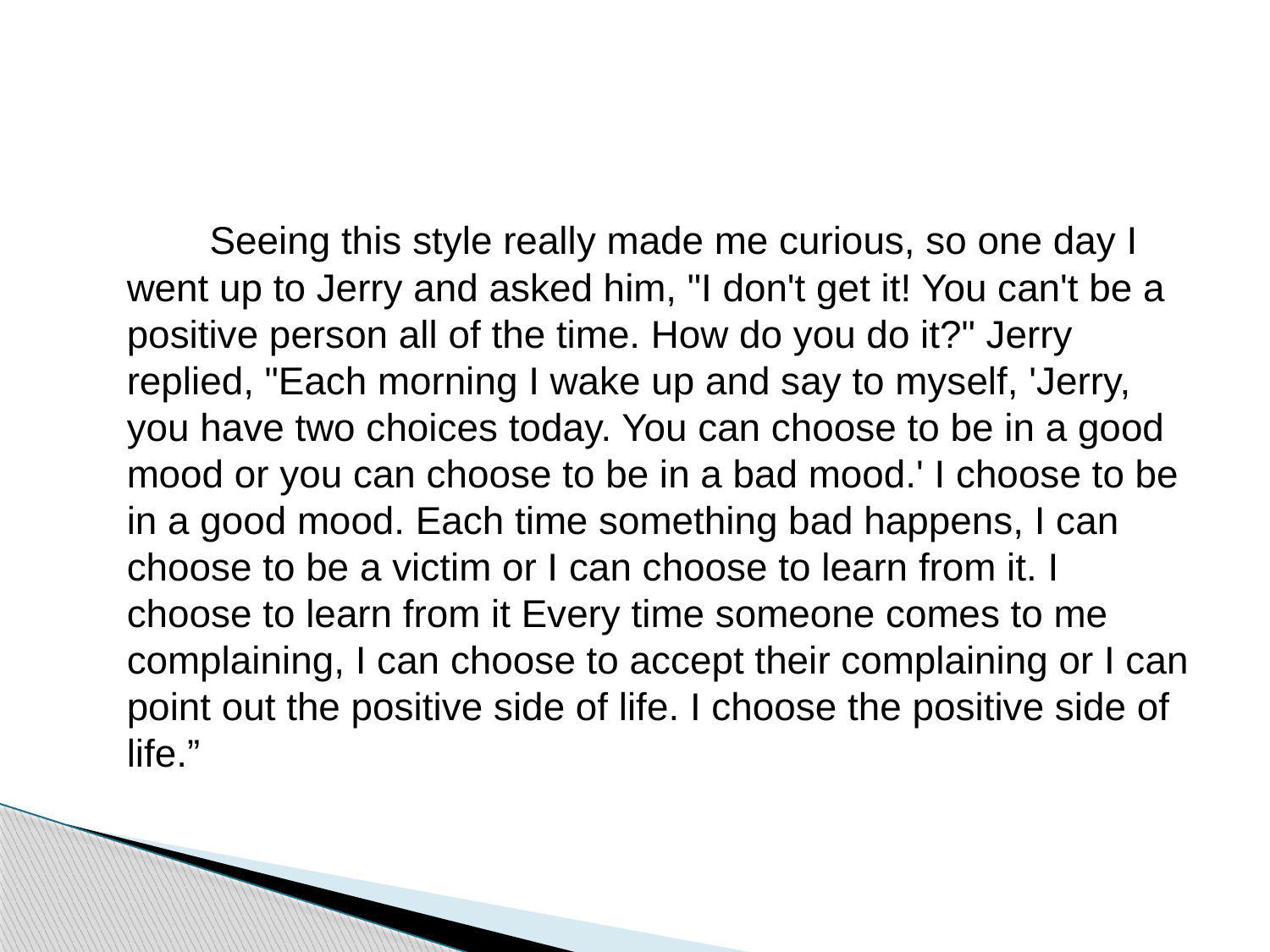

#
          Seeing this style really made me curious, so one day I went up to Jerry and asked him, "I don't get it! You can't be a positive person all of the time. How do you do it?" Jerry replied, "Each morning I wake up and say to myself, 'Jerry, you have two choices today. You can choose to be in a good mood or you can choose to be in a bad mood.' I choose to be in a good mood. Each time something bad happens, I can choose to be a victim or I can choose to learn from it. I choose to learn from it Every time someone comes to me complaining, I can choose to accept their complaining or I can point out the positive side of life. I choose the positive side of life.”